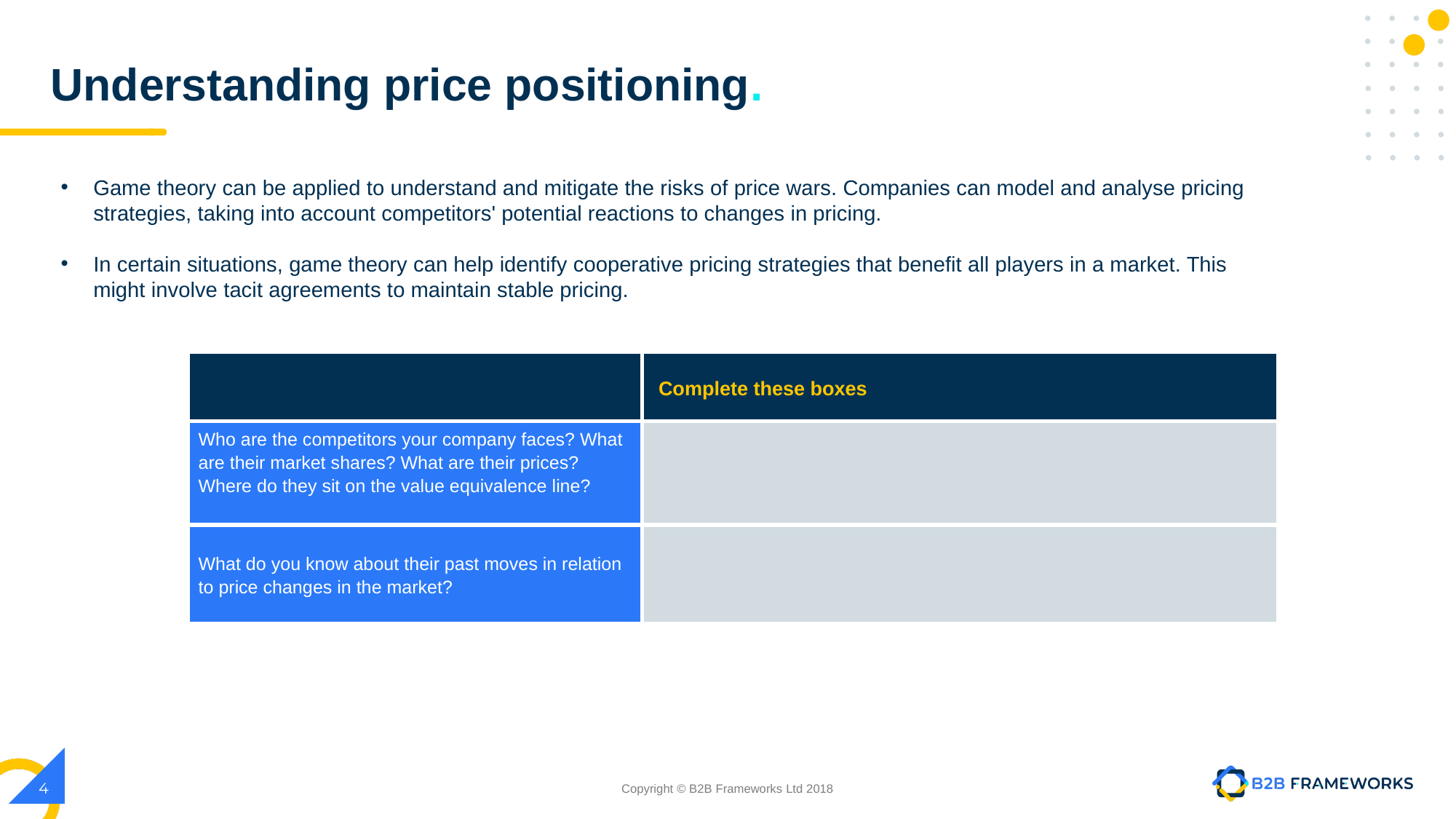

# Understanding price positioning.
Game theory can be applied to understand and mitigate the risks of price wars. Companies can model and analyse pricing strategies, taking into account competitors' potential reactions to changes in pricing.

In certain situations, game theory can help identify cooperative pricing strategies that benefit all players in a market. This might involve tacit agreements to maintain stable pricing.
|  | Complete these boxes |
| --- | --- |
| Who are the competitors your company faces? What are their market shares? What are their prices? Where do they sit on the value equivalence line? |  |
| What do you know about their past moves in relation to price changes in the market? |  |
4
Copyright © B2B Frameworks Ltd 2018